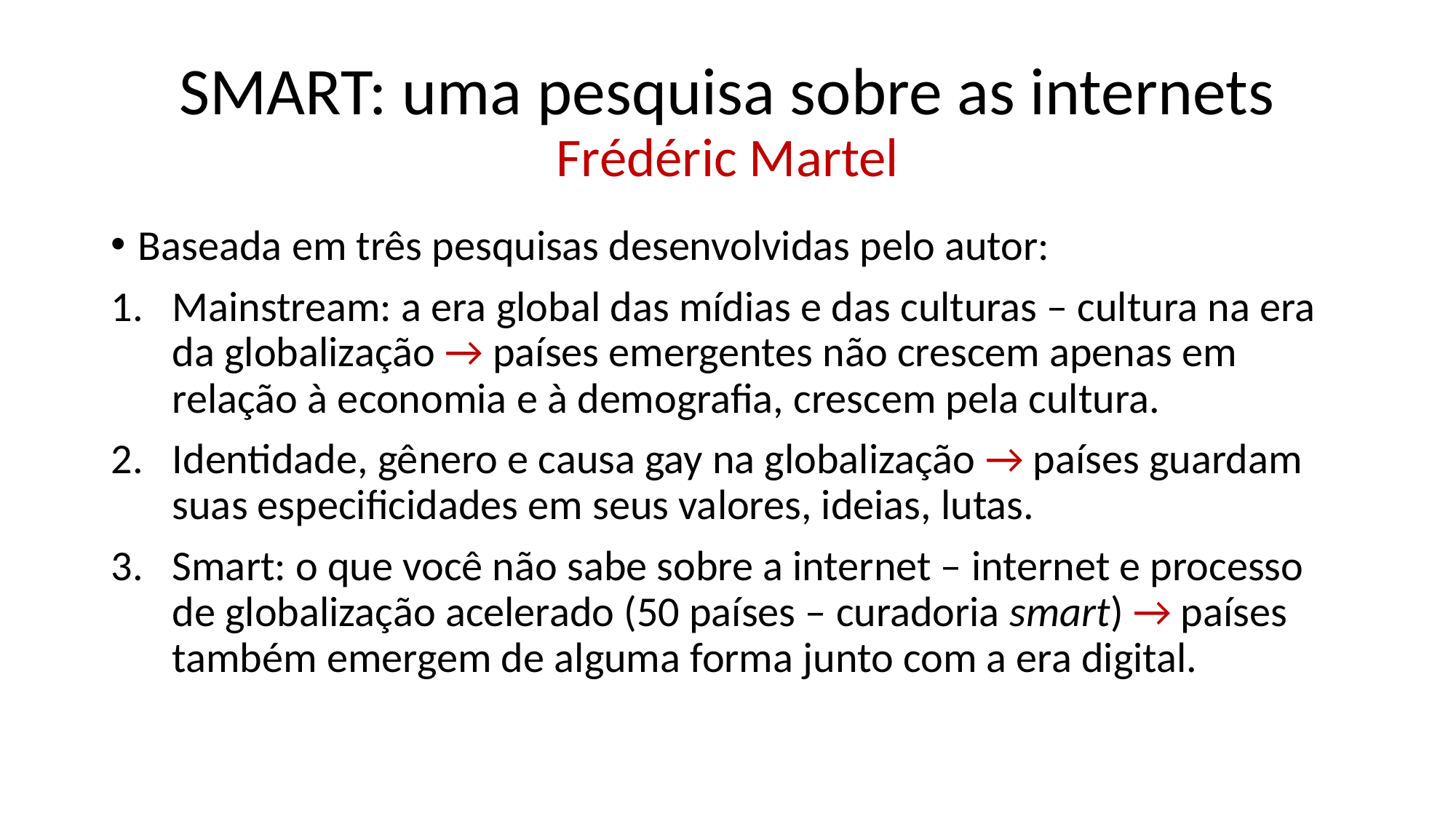

# SMART: uma pesquisa sobre as internets Frédéric Martel
Baseada em três pesquisas desenvolvidas pelo autor:
Mainstream: a era global das mídias e das culturas – cultura na era da globalização → países emergentes não crescem apenas em relação à economia e à demografia, crescem pela cultura.
Identidade, gênero e causa gay na globalização → países guardam suas especificidades em seus valores, ideias, lutas.
Smart: o que você não sabe sobre a internet – internet e processo de globalização acelerado (50 países – curadoria smart) → países também emergem de alguma forma junto com a era digital.